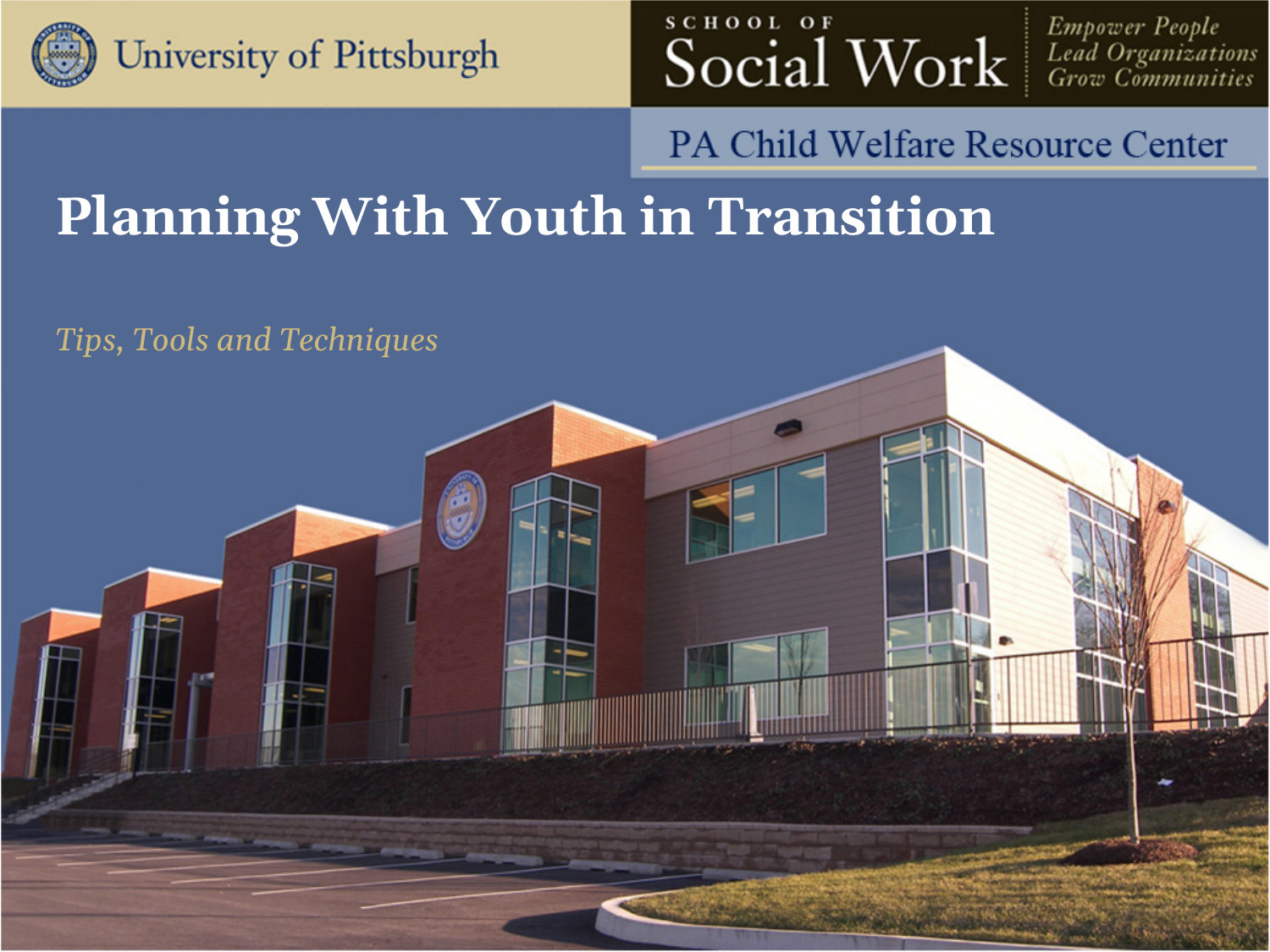

Planning With Youth in Transition
Tips, Tools and Techniques